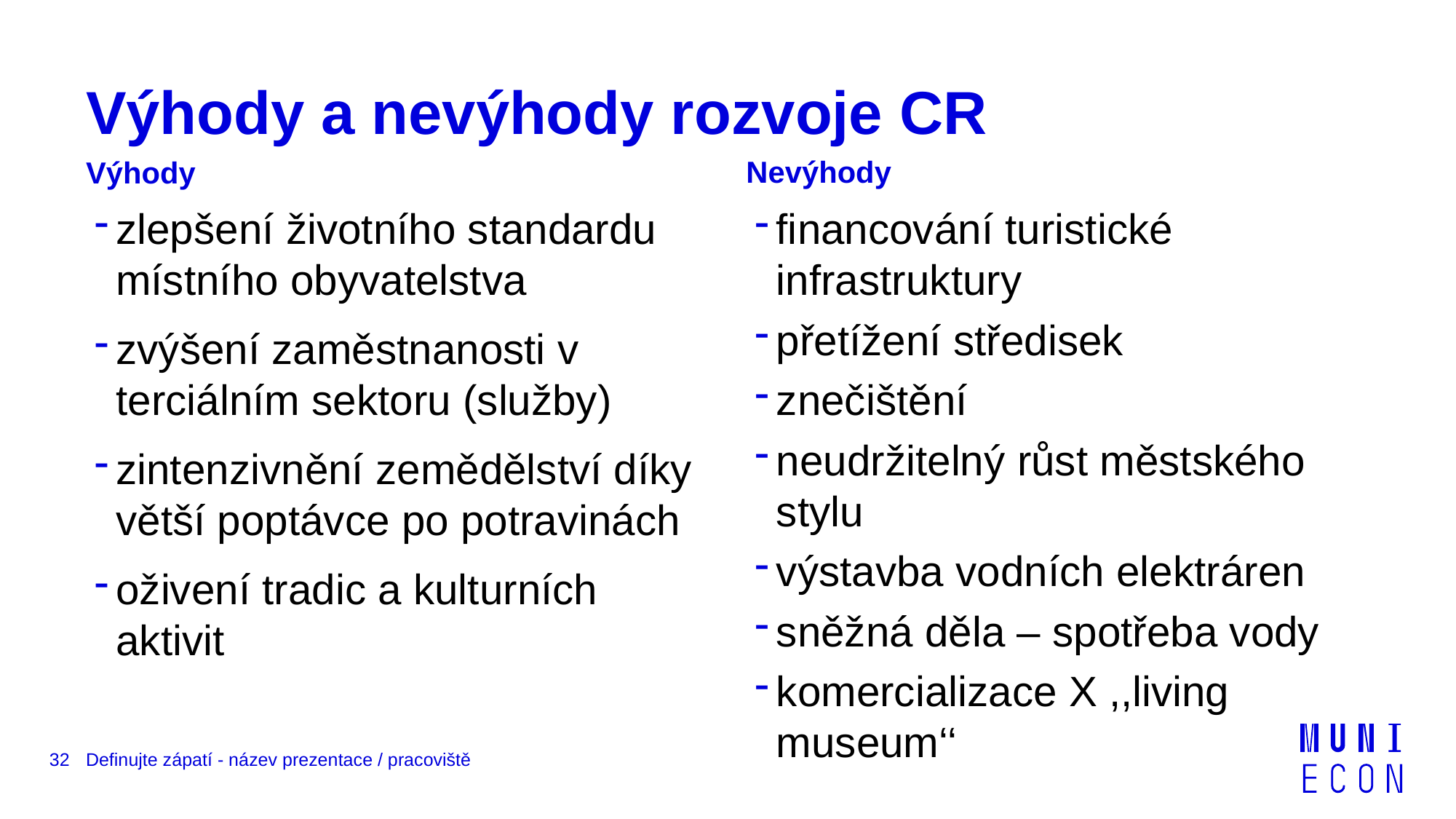

# Výhody a nevýhody rozvoje CR
Nevýhody

Výhody

financování turistické infrastruktury
přetížení středisek
znečištění
neudržitelný růst městského stylu
výstavba vodních elektráren
sněžná děla – spotřeba vody
komercializace X ,,living museum‘‘

zlepšení životního standardu místního obyvatelstva
zvýšení zaměstnanosti v terciálním sektoru (služby)
zintenzivnění zemědělství díky větší poptávce po potravinách
oživení tradic a kulturních aktivit

32
Definujte zápatí - název prezentace / pracoviště